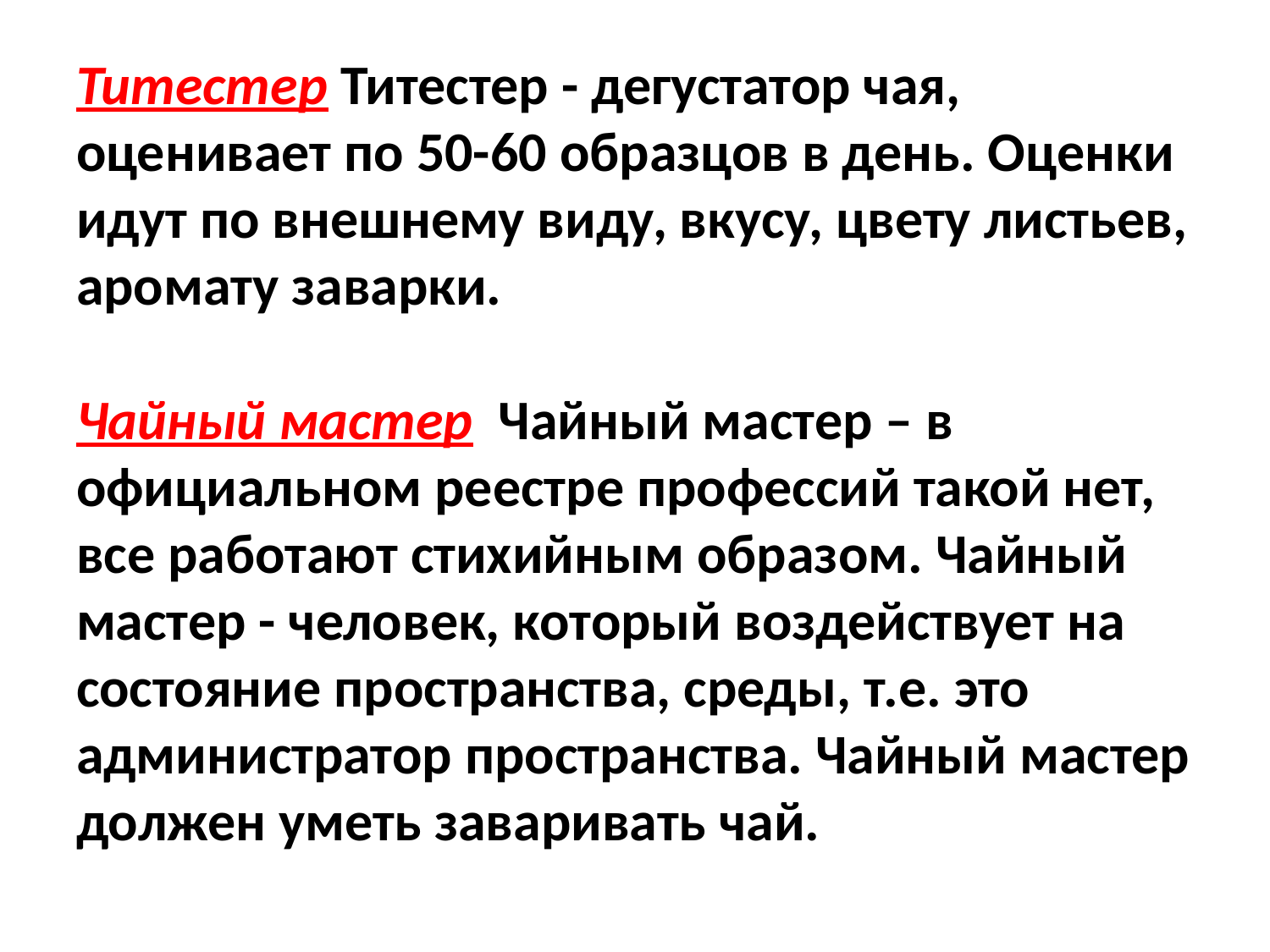

# Титестер Титестер - дегустатор чая, оценивает по 50-60 образцов в день. Оценки идут по внешнему виду, вкусу, цвету листьев, аромату заварки. Чайный мастер  Чайный мастер – в официальном реестре профессий такой нет, все работают стихийным образом. Чайный мастер - человек, который воздействует на состояние пространства, среды, т.е. это администратор пространства. Чайный мастер должен уметь заваривать чай.